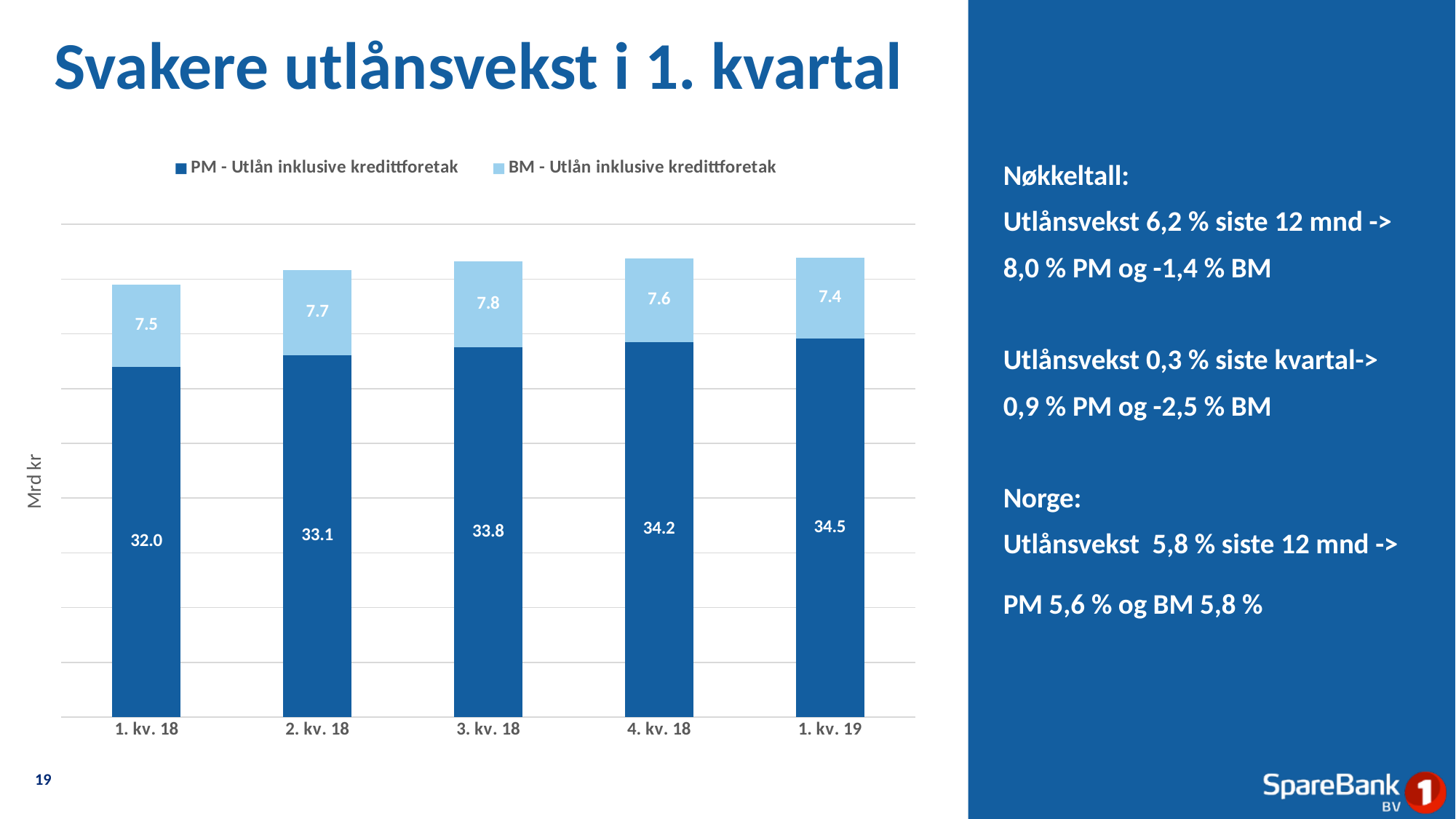

# Svakere utlånsvekst i 1. kvartal

### Chart

| Category | PM - Utlån inklusive kredittforetak | BM - Utlån inklusive kredittforetak |
|---|---|---|
| 1. kv. 18 | 31.975282999999997 | 7.531413200000003 |
| 2. kv. 18 | 33.070075 | 7.711490999999995 |
| 3. kv. 18 | 33.776208 | 7.815084000000006 |
| 4. kv. 18 | 34.237037 | 7.616998000000002 |
| 1. kv. 19 | 34.533562 | 7.427675999999998 |
Nøkkeltall:
Utlånsvekst 6,2 % siste 12 mnd ->
8,0 % PM og -1,4 % BM

Utlånsvekst 0,3 % siste kvartal->
0,9 % PM og -2,5 % BM

Norge:
Utlånsvekst  5,8 % siste 12 mnd ->
PM 5,6 % og BM 5,8 %

19